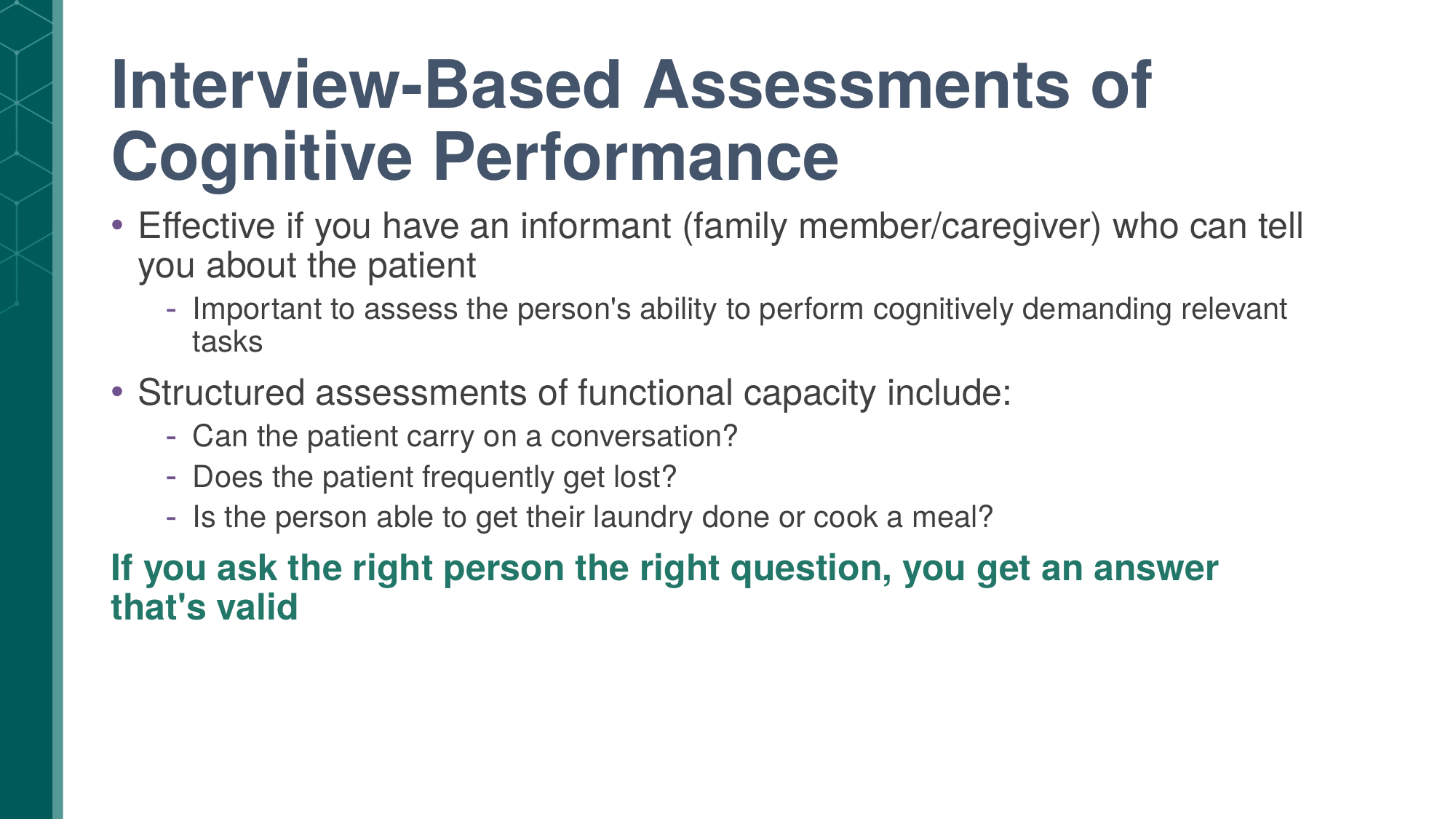

# Interview-Based Assessments of Cognitive Performance
Effective if you have an informant (family member/caregiver) who can tell you about the patient
Important to assess the person's ability to perform cognitively demanding relevant tasks
Structured assessments of functional capacity include:
Can the patient carry on a conversation?
Does the patient frequently get lost?
Is the person able to get their laundry done or cook a meal?
If you ask the right person the right question, you get an answer
that's valid